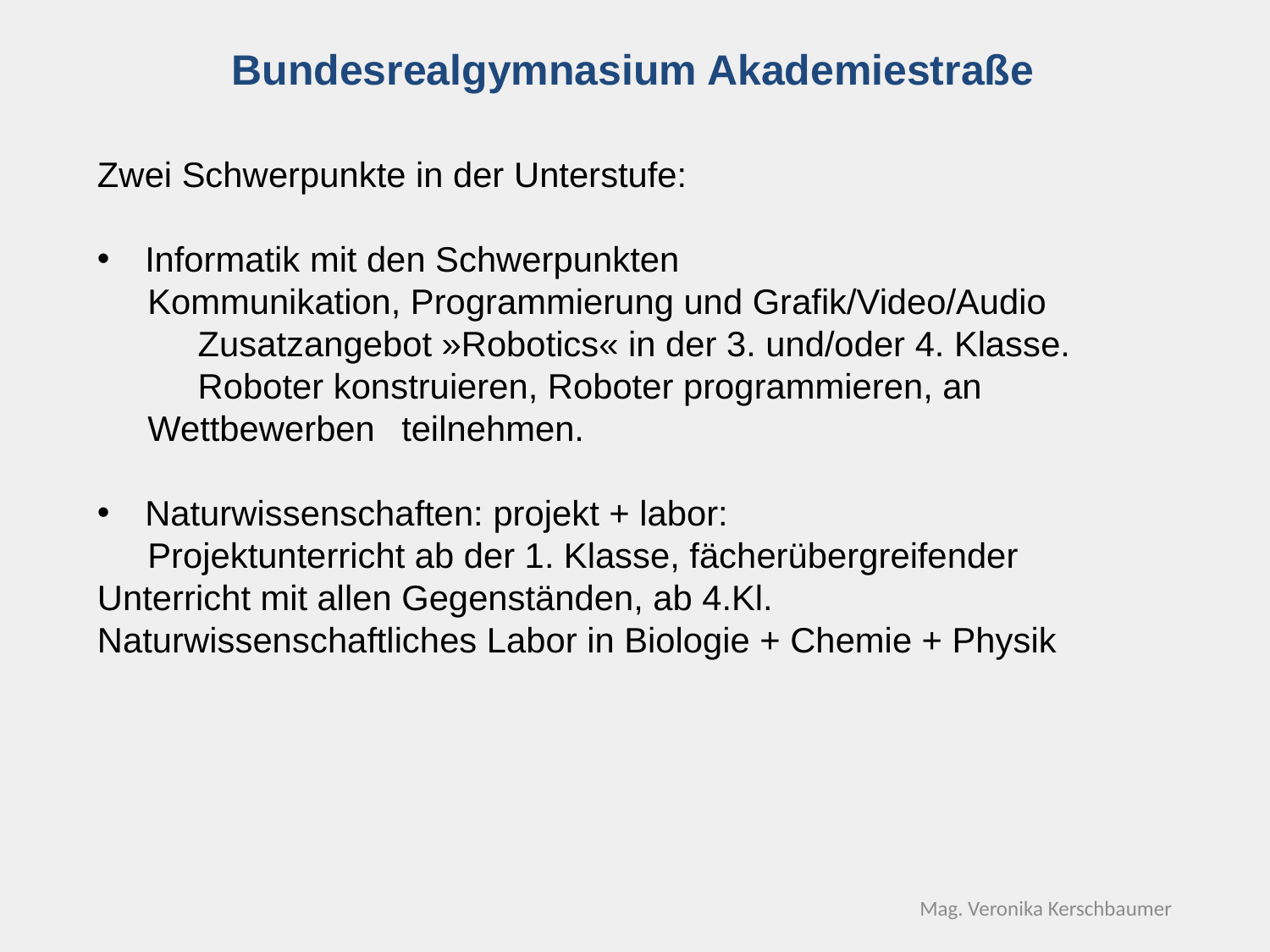

Bundesrealgymnasium Akademiestraße
Zwei Schwerpunkte in der Unterstufe:

Informatik mit den Schwerpunkten
Kommunikation, Programmierung und Grafik/Video/Audio
	Zusatzangebot »Robotics« in der 3. und/oder 4. Klasse.
	Roboter konstruieren, Roboter programmieren, an Wettbewerben 	teilnehmen.

Naturwissenschaften: projekt + labor:
	Projektunterricht ab der 1. Klasse, fächerübergreifender 	Unterricht mit allen Gegenständen, ab 4.Kl. 	Naturwissenschaftliches Labor in Biologie + Chemie + Physik

Mag. Veronika Kerschbaumer